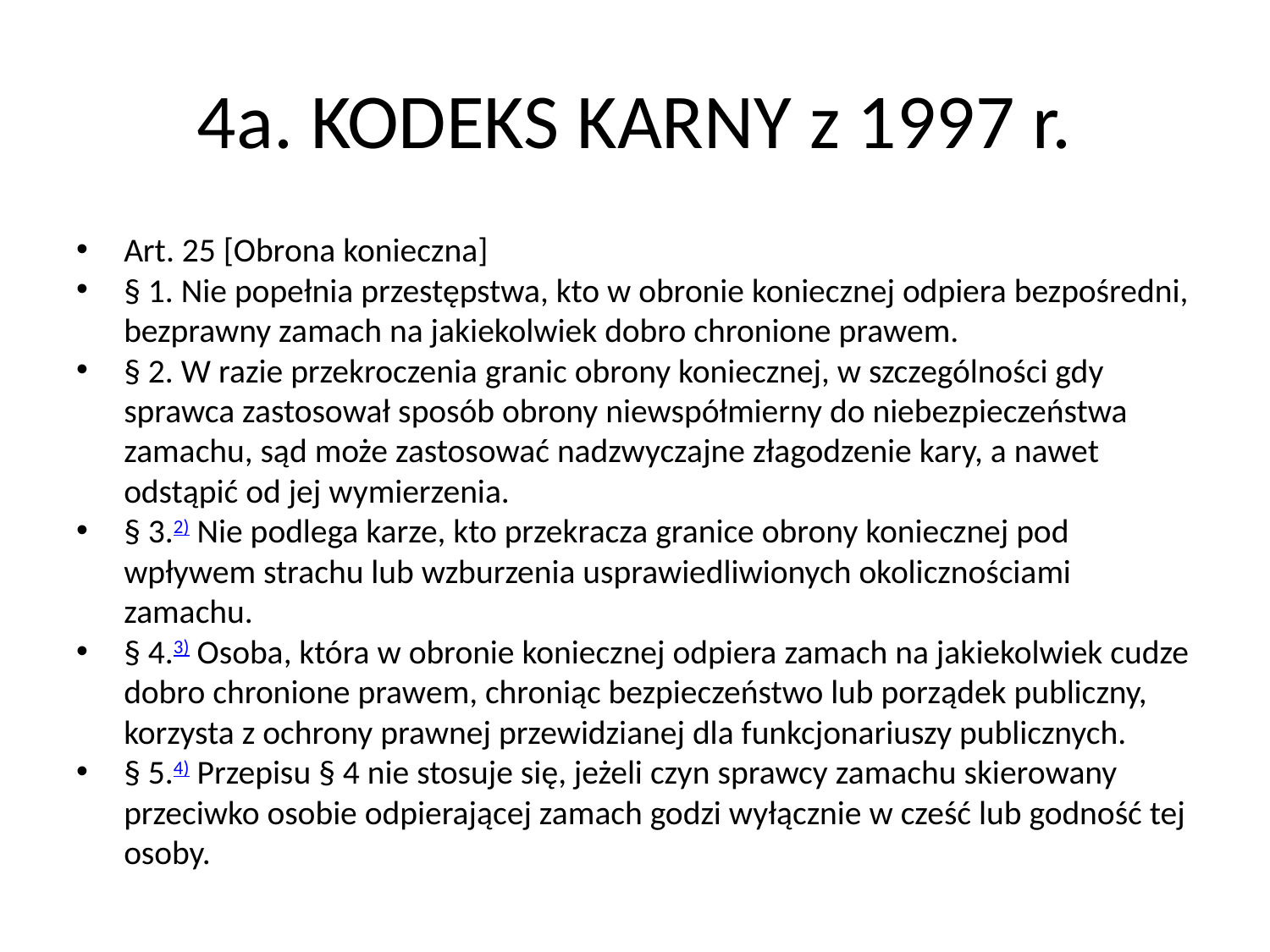

# 4a. KODEKS KARNY z 1997 r.
Art. 25 [Obrona konieczna]
§ 1. Nie popełnia przestępstwa, kto w obronie koniecznej odpiera bezpośredni, bezprawny zamach na jakiekolwiek dobro chronione prawem.
§ 2. W razie przekroczenia granic obrony koniecznej, w szczególności gdy sprawca zastosował sposób obrony niewspółmierny do niebezpieczeństwa zamachu, sąd może zastosować nadzwyczajne złagodzenie kary, a nawet odstąpić od jej wymierzenia.
§ 3.2) Nie podlega karze, kto przekracza granice obrony koniecznej pod wpływem strachu lub wzburzenia usprawiedliwionych okolicznościami zamachu.
§ 4.3) Osoba, która w obronie koniecznej odpiera zamach na jakiekolwiek cudze dobro chronione prawem, chroniąc bezpieczeństwo lub porządek publiczny, korzysta z ochrony prawnej przewidzianej dla funkcjonariuszy publicznych.
§ 5.4) Przepisu § 4 nie stosuje się, jeżeli czyn sprawcy zamachu skierowany przeciwko osobie odpierającej zamach godzi wyłącznie w cześć lub godność tej osoby.